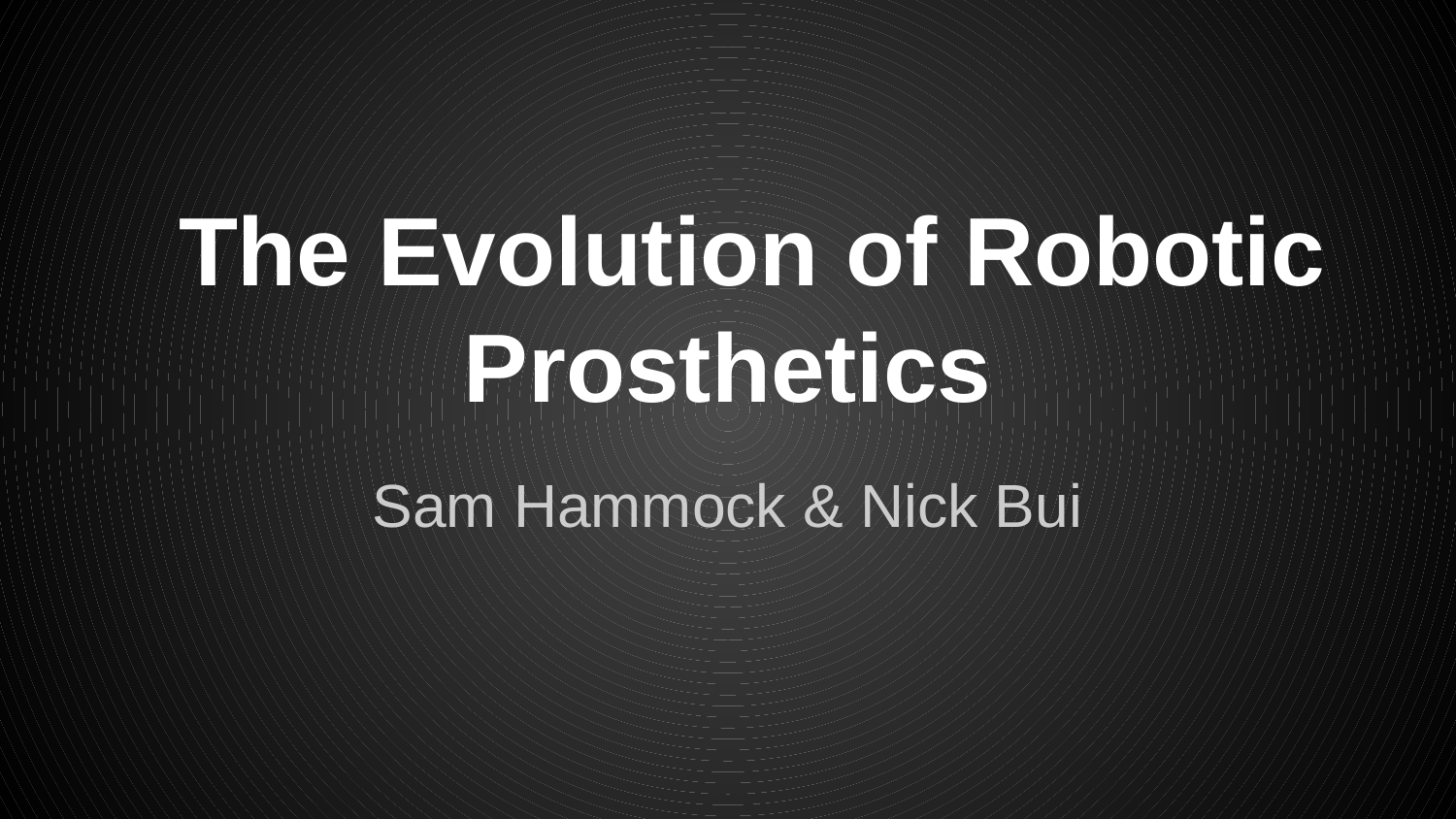

# The Evolution of Robotic Prosthetics
Sam Hammock & Nick Bui